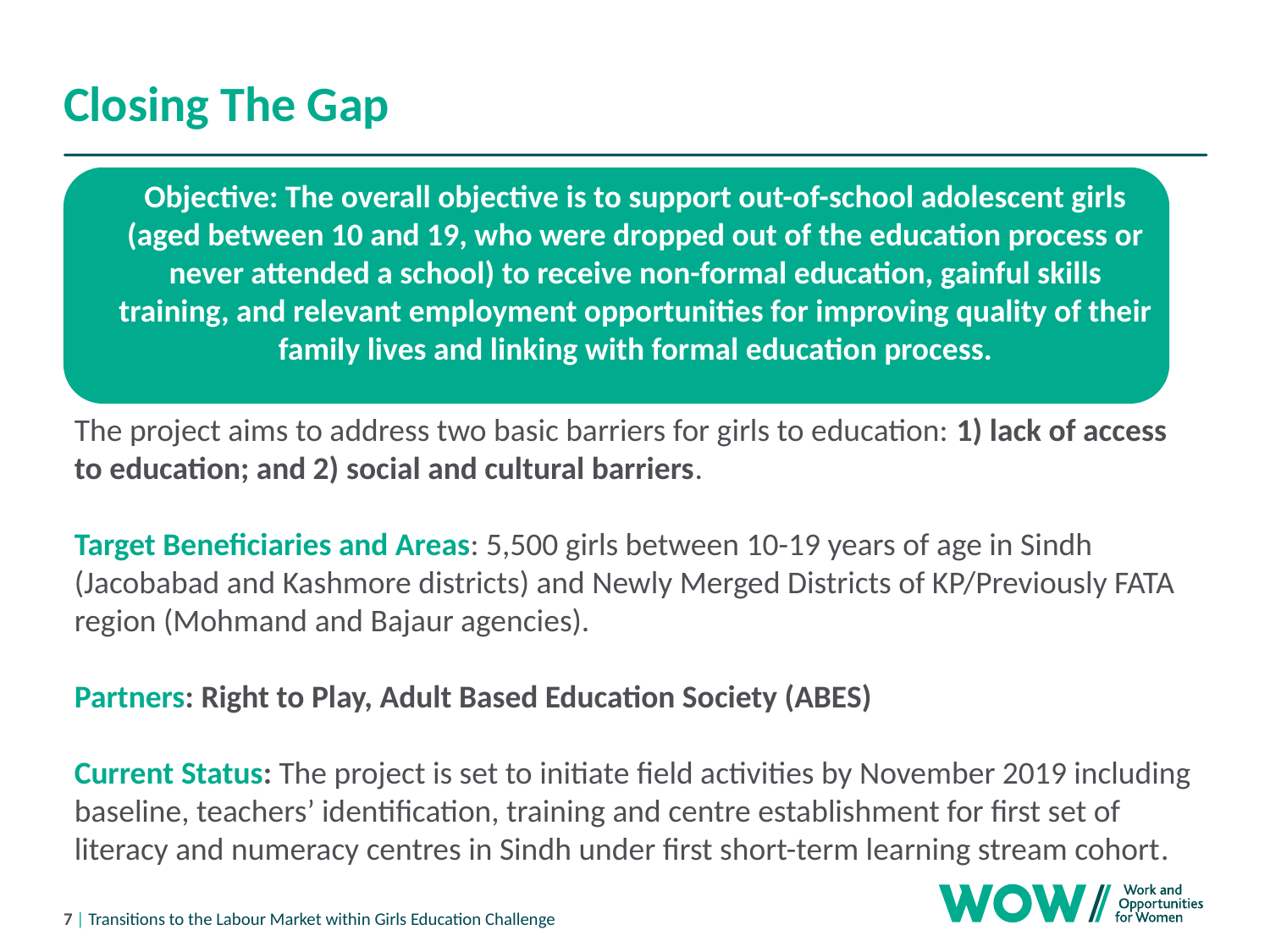

# Closing The Gap

Objective: The overall objective is to support out-of-school adolescent girls (aged between 10 and 19, who were dropped out of the education process or never attended a school) to receive non-formal education, gainful skills training, and relevant employment opportunities for improving quality of their family lives and linking with formal education process.

The project aims to address two basic barriers for girls to education: 1) lack of access to education; and 2) social and cultural barriers.

Target Beneficiaries and Areas: 5,500 girls between 10-19 years of age in Sindh (Jacobabad and Kashmore districts) and Newly Merged Districts of KP/Previously FATA region (Mohmand and Bajaur agencies).

Partners: Right to Play, Adult Based Education Society (ABES)

Current Status: The project is set to initiate field activities by November 2019 including baseline, teachers’ identification, training and centre establishment for first set of literacy and numeracy centres in Sindh under first short-term learning stream cohort.

7 | Transitions to the Labour Market within Girls Education Challenge